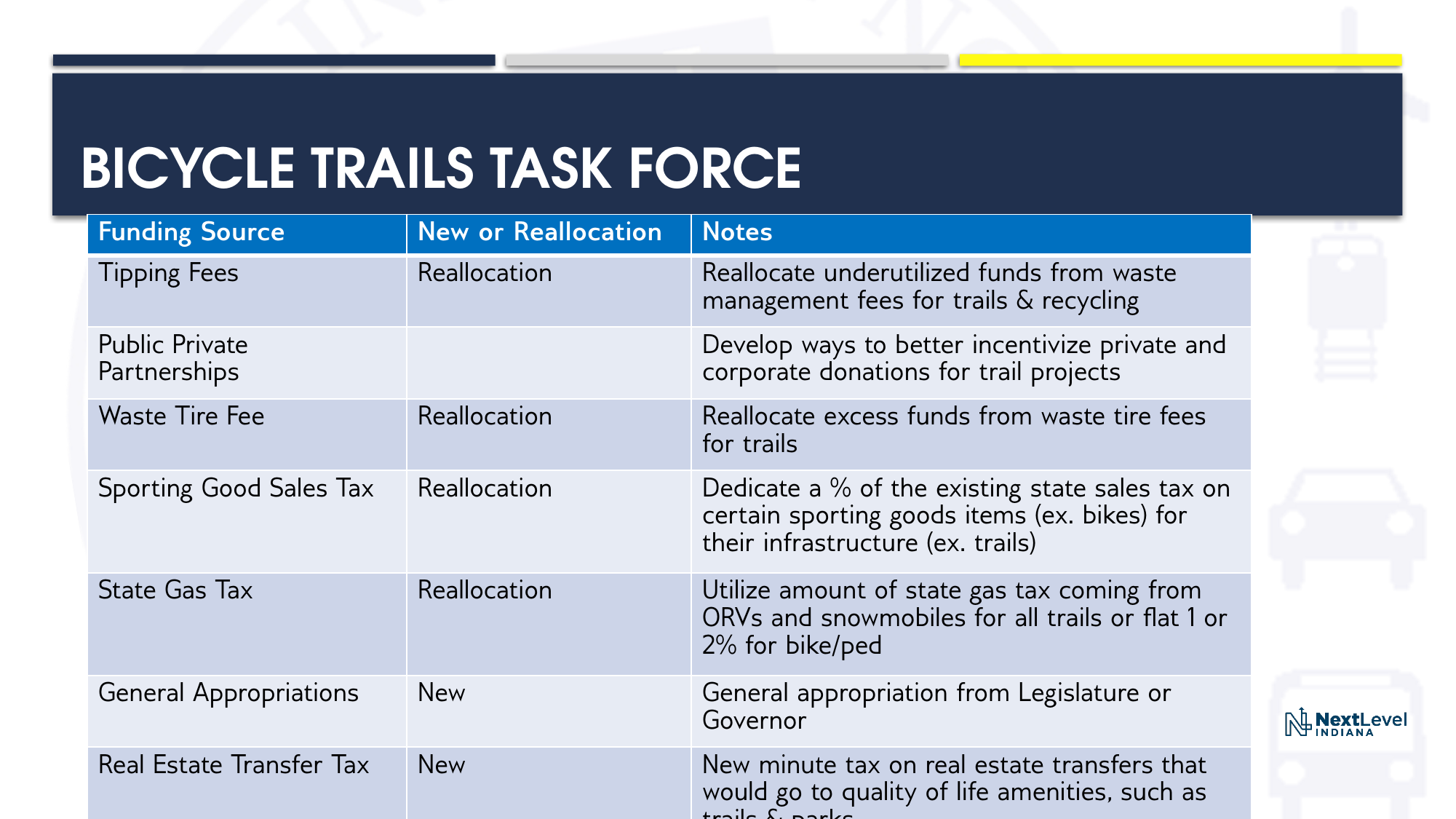

# Bicycle trails task force
| Funding Source | New or Reallocation | Notes |
| --- | --- | --- |
| Tipping Fees | Reallocation | Reallocate underutilized funds from waste management fees for trails & recycling |
| Public Private Partnerships |  | Develop ways to better incentivize private and corporate donations for trail projects |
| Waste Tire Fee | Reallocation | Reallocate excess funds from waste tire fees for trails |
| Sporting Good Sales Tax | Reallocation | Dedicate a % of the existing state sales tax on certain sporting goods items (ex. bikes) for their infrastructure (ex. trails) |
| State Gas Tax | Reallocation | Utilize amount of state gas tax coming from ORVs and snowmobiles for all trails or flat 1 or 2% for bike/ped |
| General Appropriations | New | General appropriation from Legislature or Governor |
| Real Estate Transfer Tax | New | New minute tax on real estate transfers that would go to quality of life amenities, such as trails & parks |